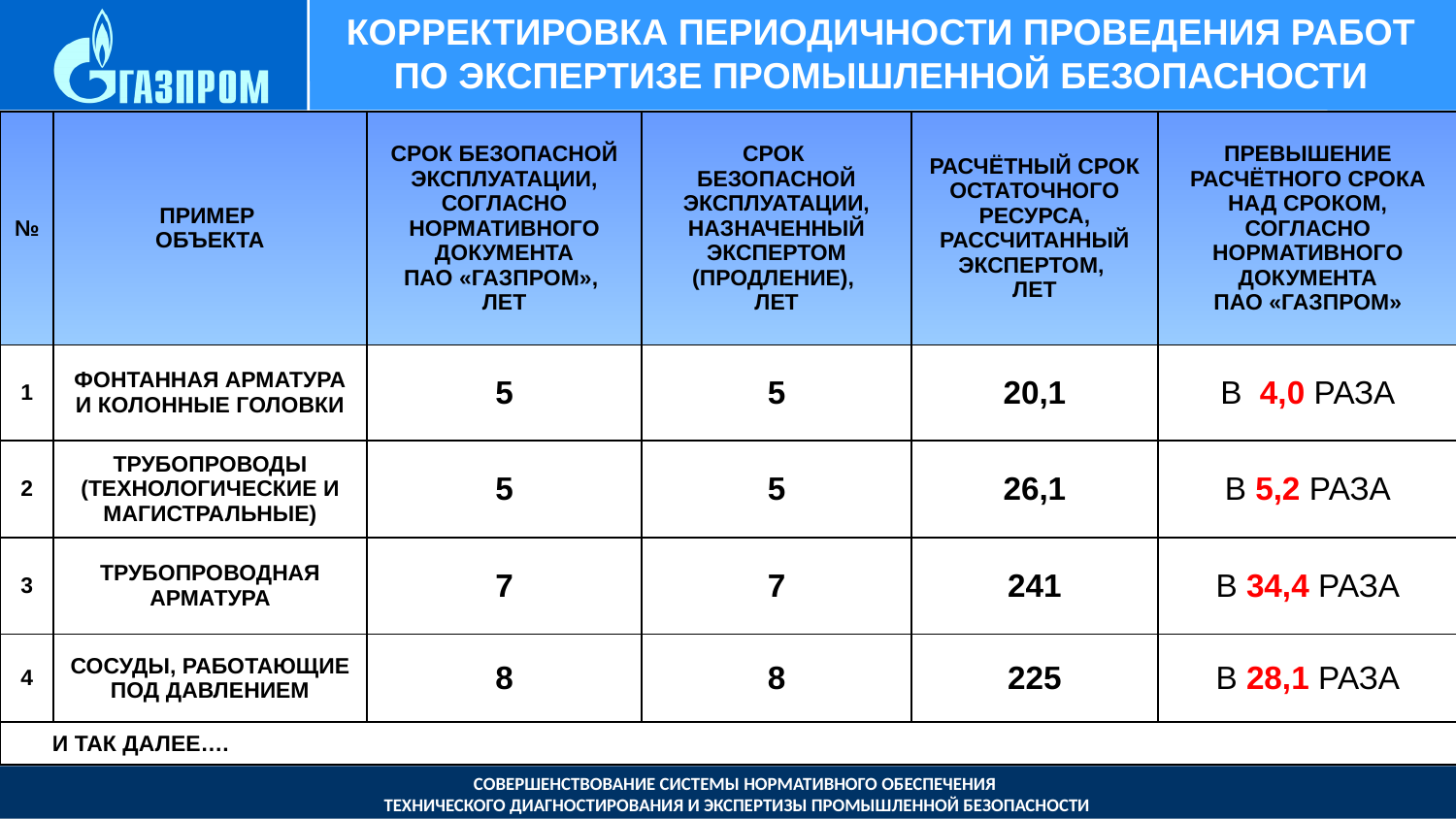

# Корректировка Периодичности проведения работ по экспертизе промышленной безопасности
| № | Пример Объекта | Срок безопасной эксплуатации, согласно Нормативного документа ПАО «Газпром», Лет | Срок безопасной эксплуатации, назначенный экспертом (Продление), Лет | Расчётный срок остаточного ресурса, рассчитанный экспертом, Лет | Превышение расчётного срока над сроком, согласно Нормативного документа ПАО «Газпром» |
| --- | --- | --- | --- | --- | --- |
| 1 | Фонтанная арматура и колонные головки | 5 | 5 | 20,1 | В 4,0 раза |
| 2 | Трубопроводы (технологические и магистральные) | 5 | 5 | 26,1 | В 5,2 раза |
| 3 | Трубопроводная арматура | 7 | 7 | 241 | В 34,4 раза |
| 4 | Сосуды, работающие под давлением | 8 | 8 | 225 | В 28,1 раза |
| и так далее…. |  |  |  |  |  |